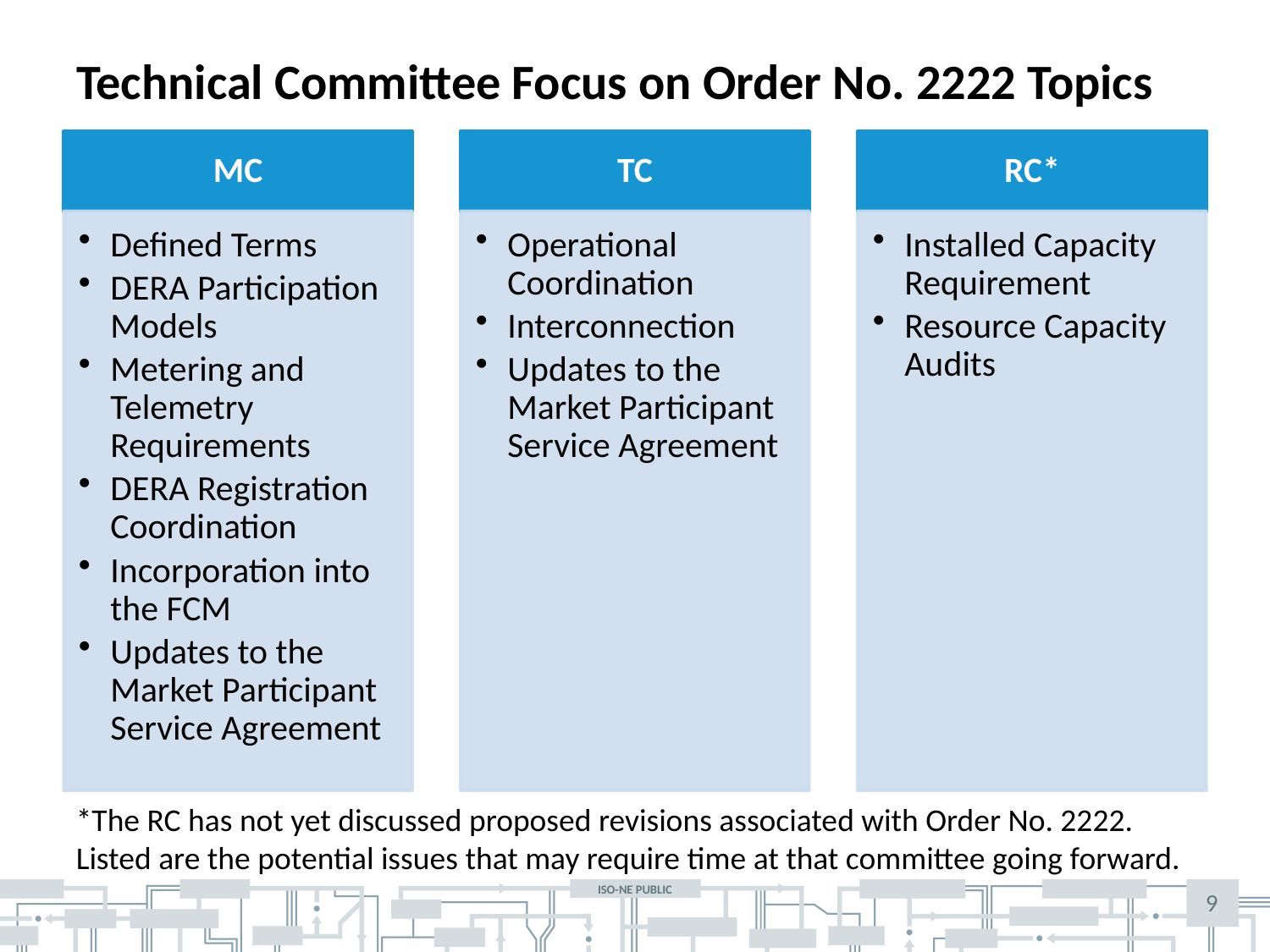

# Technical Committee Focus on Order No. 2222 Topics
MC
Defined Terms
DERA Participation Models
Metering and Telemetry Requirements
DERA Registration Coordination
Incorporation into the FCM
Updates to the Market Participant Service Agreement
TC
Operational Coordination
Interconnection
Updates to the Market Participant Service Agreement
RC*
Installed Capacity Requirement
Resource Capacity Audits
*The RC has not yet discussed proposed revisions associated with Order No. 2222. Listed are the potential issues that may require time at that committee going forward.
9